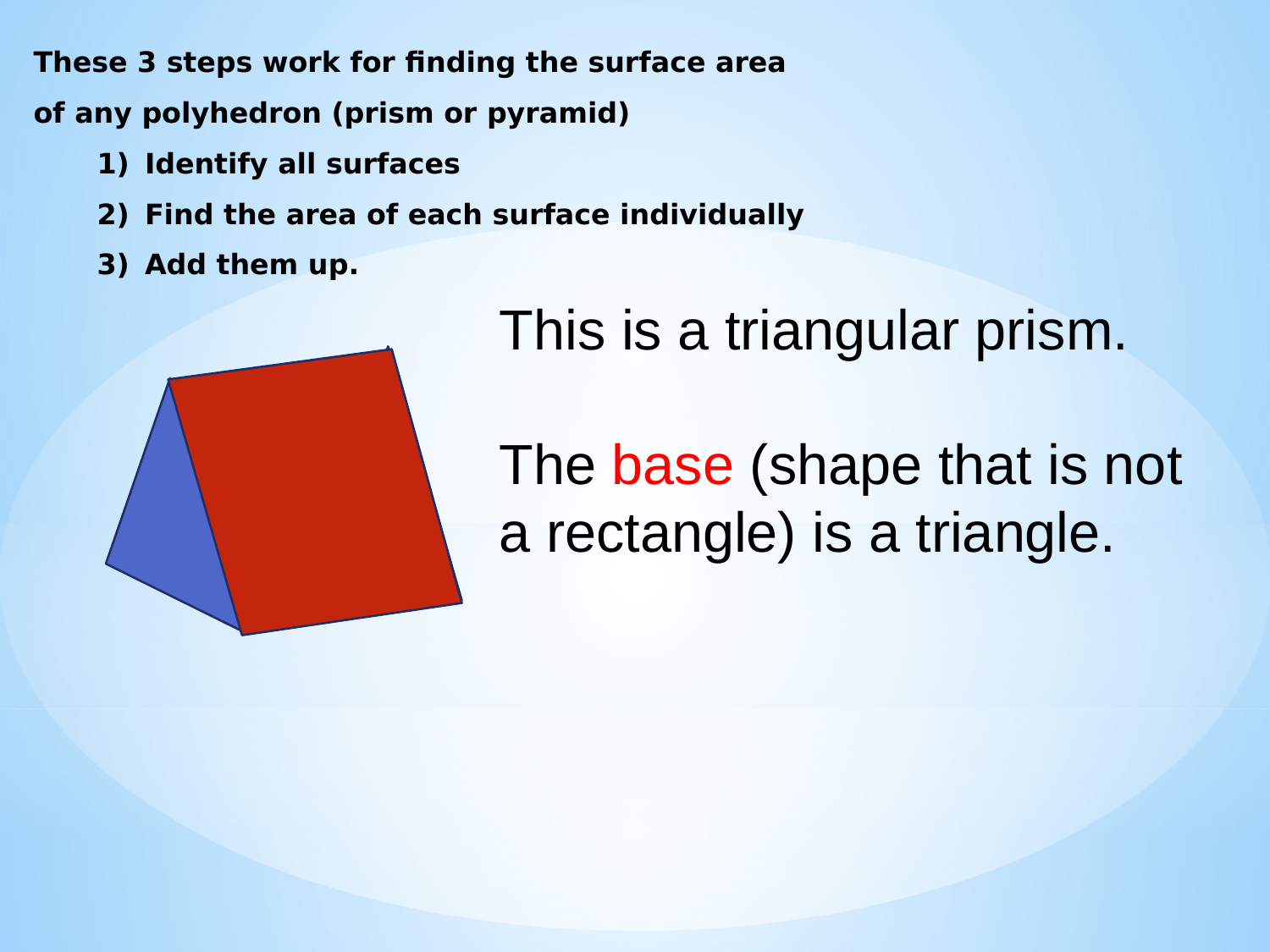

These 3 steps work for finding the surface area of any polyhedron (prism or pyramid)
Identify all surfaces
Find the area of each surface individually
Add them up.
This is a triangular prism.

The base (shape that is not a rectangle) is a triangle.